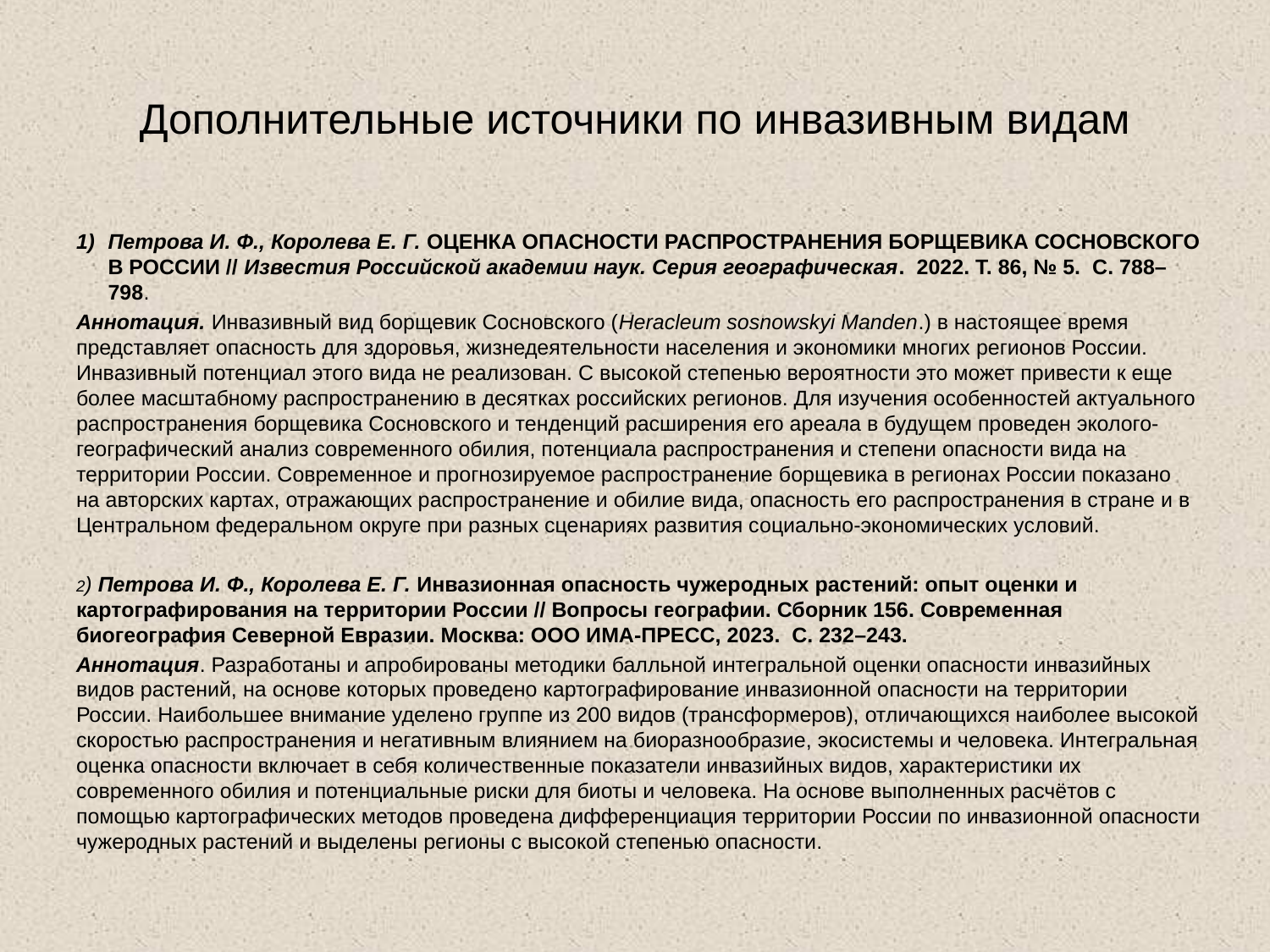

# Дополнительные источники по инвазивным видам
Петрова И. Ф., Королева Е. Г. ОЦЕНКА ОПАСНОСТИ РАСПРОСТРАНЕНИЯ БОРЩЕВИКА СОСНОВСКОГО В РОССИИ // Известия Российской академии наук. Серия географическая.  2022. Т. 86, № 5.  С. 788–798.
Аннотация. Инвазивный вид борщевик Сосновского (Heracleum sosnowskyi Manden.) в настоящее время представляет опасность для здоровья, жизнедеятельности населения и экономики многих регионов России. Инвазивный потенциал этого вида не реализован. С высокой степенью вероятности это может привести к еще более масштабному распространению в десятках российских регионов. Для изучения особенностей актуального распространения борщевика Сосновского и тенденций расширения его ареала в будущем проведен эколого-географический анализ современного обилия, потенциала распространения и степени опасности вида на территории России. Современное и прогнозируемое распространение борщевика в регионах России показано на авторских картах, отражающих распространение и обилие вида, опасность его распространения в стране и в Центральном федеральном округе при разных сценариях развития социально-экономических условий.

2) Петрова И. Ф., Королева Е. Г. Инвазионная опасность чужеродных растений: опыт оценки и картографирования на территории России // Вопросы географии. Сборник 156. Современная биогеография Северной Евразии. Москва: ООО ИМА-ПРЕСС, 2023.  С. 232–243.
Аннотация. Разработаны и апробированы методики балльной интегральной оценки опасности инвазийных видов растений, на основе которых проведено картографирование инвазионной опасности на территории России. Наибольшее внимание уделено группе из 200 видов (трансформеров), отличающихся наиболее высокой скоростью распространения и негативным влиянием на биоразнообразие, экосистемы и человека. Интегральная оценка опасности включает в себя количественные показатели инвазийных видов, характеристики их современного обилия и потенциальные риски для биоты и человека. На основе выполненных расчётов с помощью картографических методов проведена дифференциация территории России по инвазионной опасности чужеродных растений и выделены регионы с высокой степенью опасности.